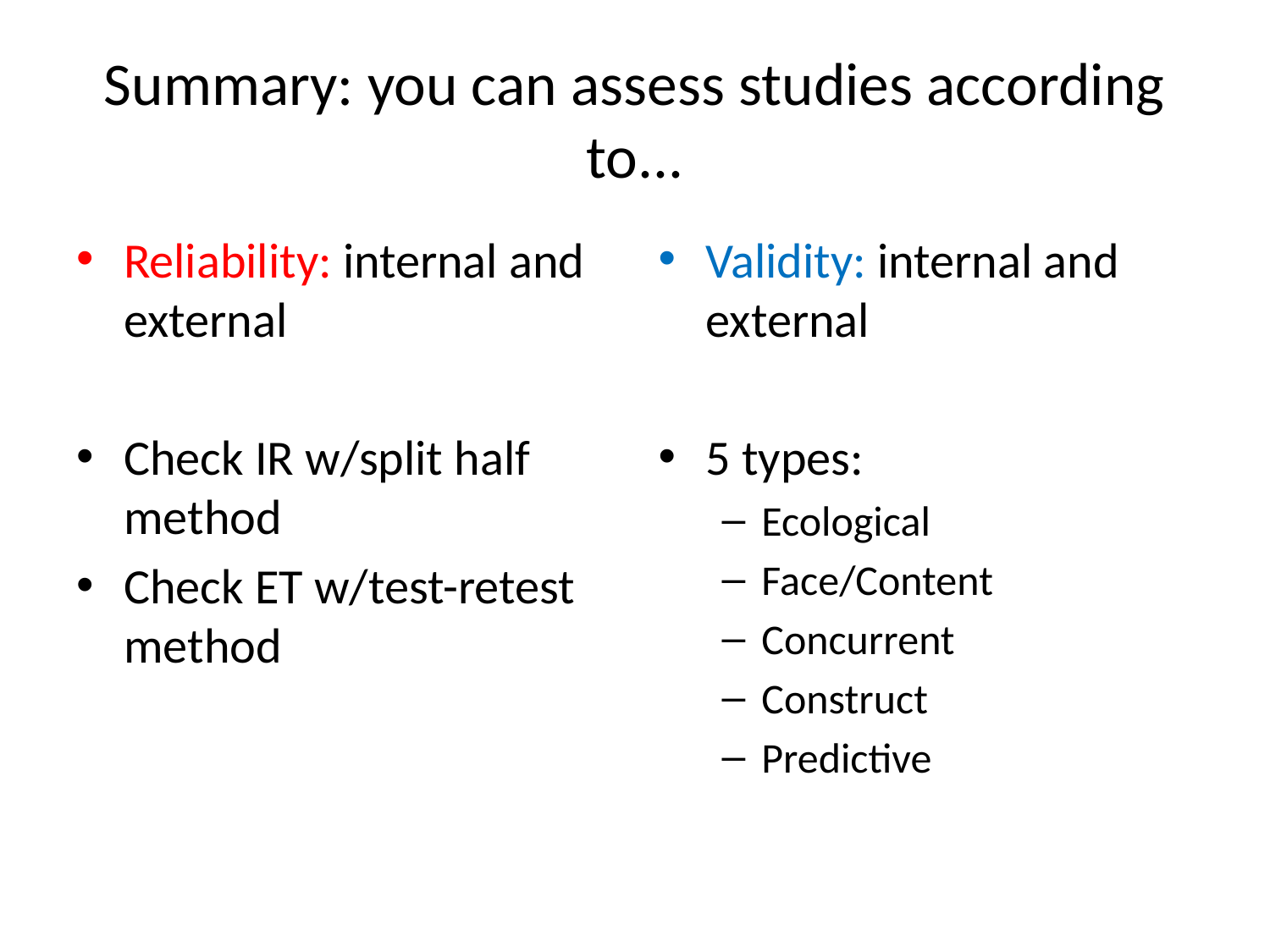

# Summary: you can assess studies according to...
Reliability: internal and external

Check IR w/split half method
Check ET w/test-retest method
Validity: internal and external

5 types:
Ecological
Face/Content
Concurrent
Construct
Predictive